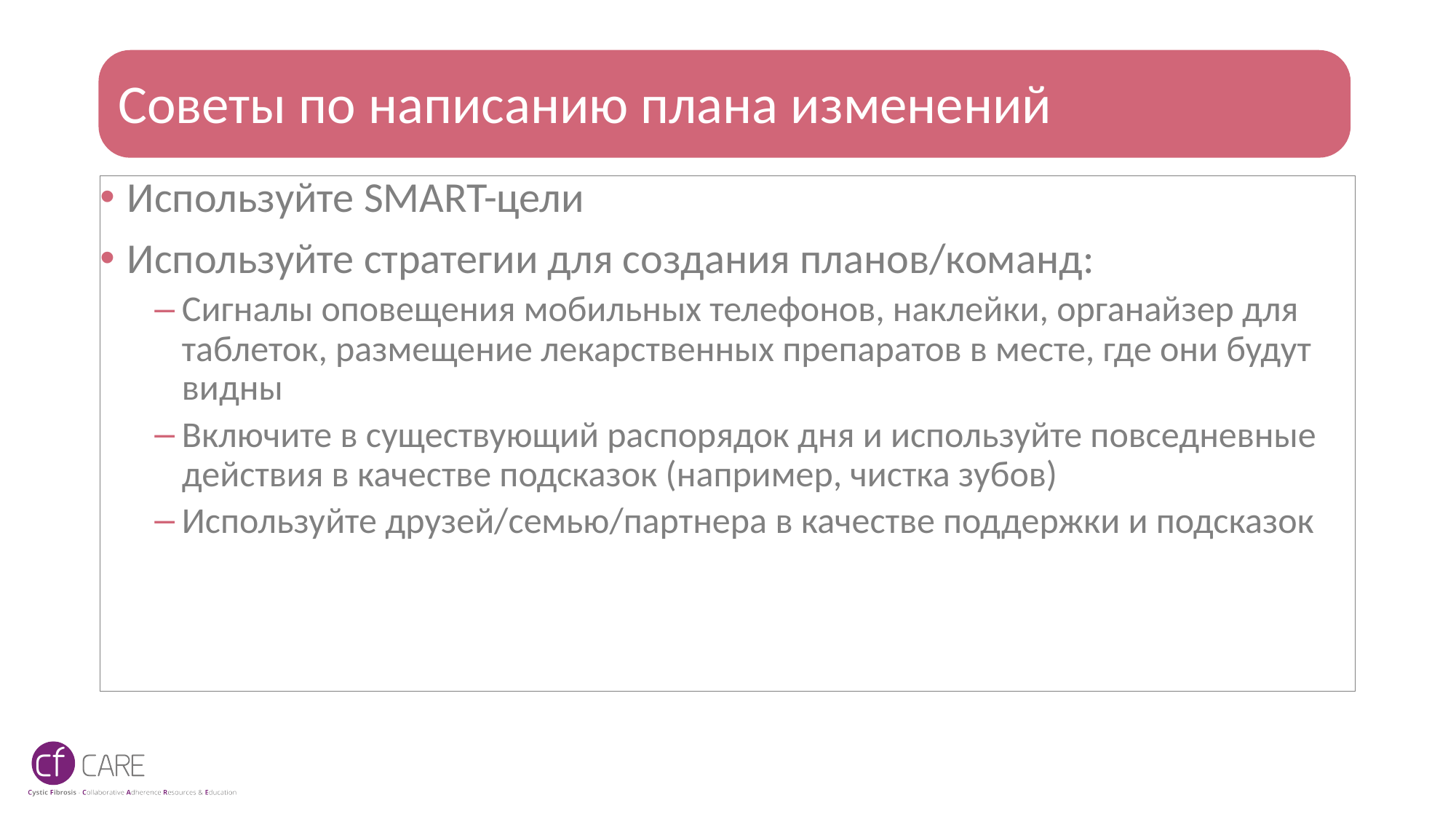

# Советы по написанию плана изменений
Используйте SMART-цели
Используйте стратегии для создания планов/команд:
Сигналы оповещения мобильных телефонов, наклейки, органайзер для таблеток, размещение лекарственных препаратов в месте, где они будут видны
Включите в существующий распорядок дня и используйте повседневные действия в качестве подсказок (например, чистка зубов)
Используйте друзей/семью/партнера в качестве поддержки и подсказок